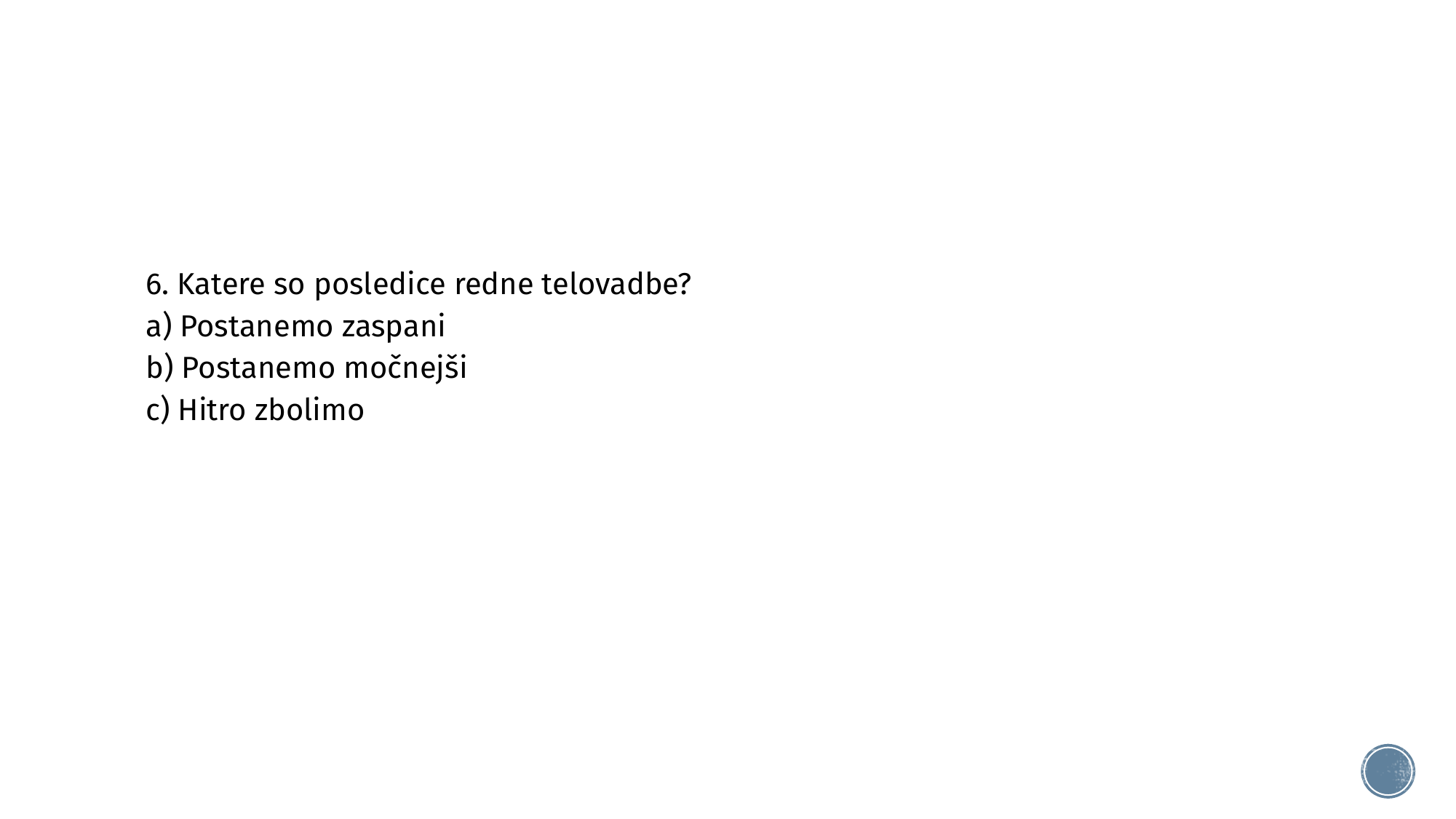

#
6. Katere so posledice redne telovadbe?
a) Postanemo zaspani
b) Postanemo močnejši
c) Hitro zbolimo